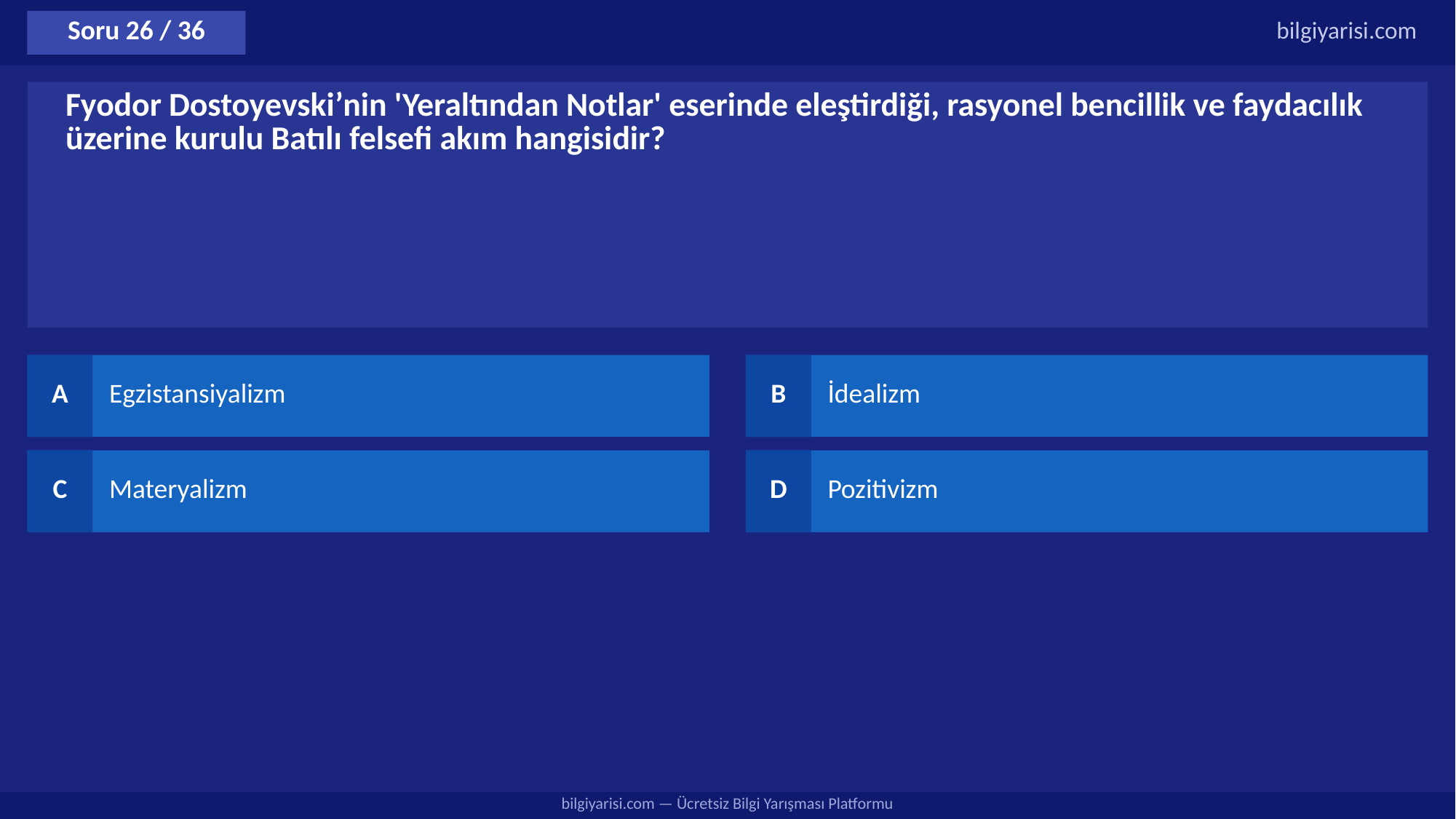

Soru 26 / 36
bilgiyarisi.com

Fyodor Dostoyevski’nin 'Yeraltından Notlar' eserinde eleştirdiği, rasyonel bencillik ve faydacılık üzerine kurulu Batılı felsefi akım hangisidir?

A
Egzistansiyalizm

B
İdealizm

C
Materyalizm

D
Pozitivizm
bilgiyarisi.com — Ücretsiz Bilgi Yarışması Platformu